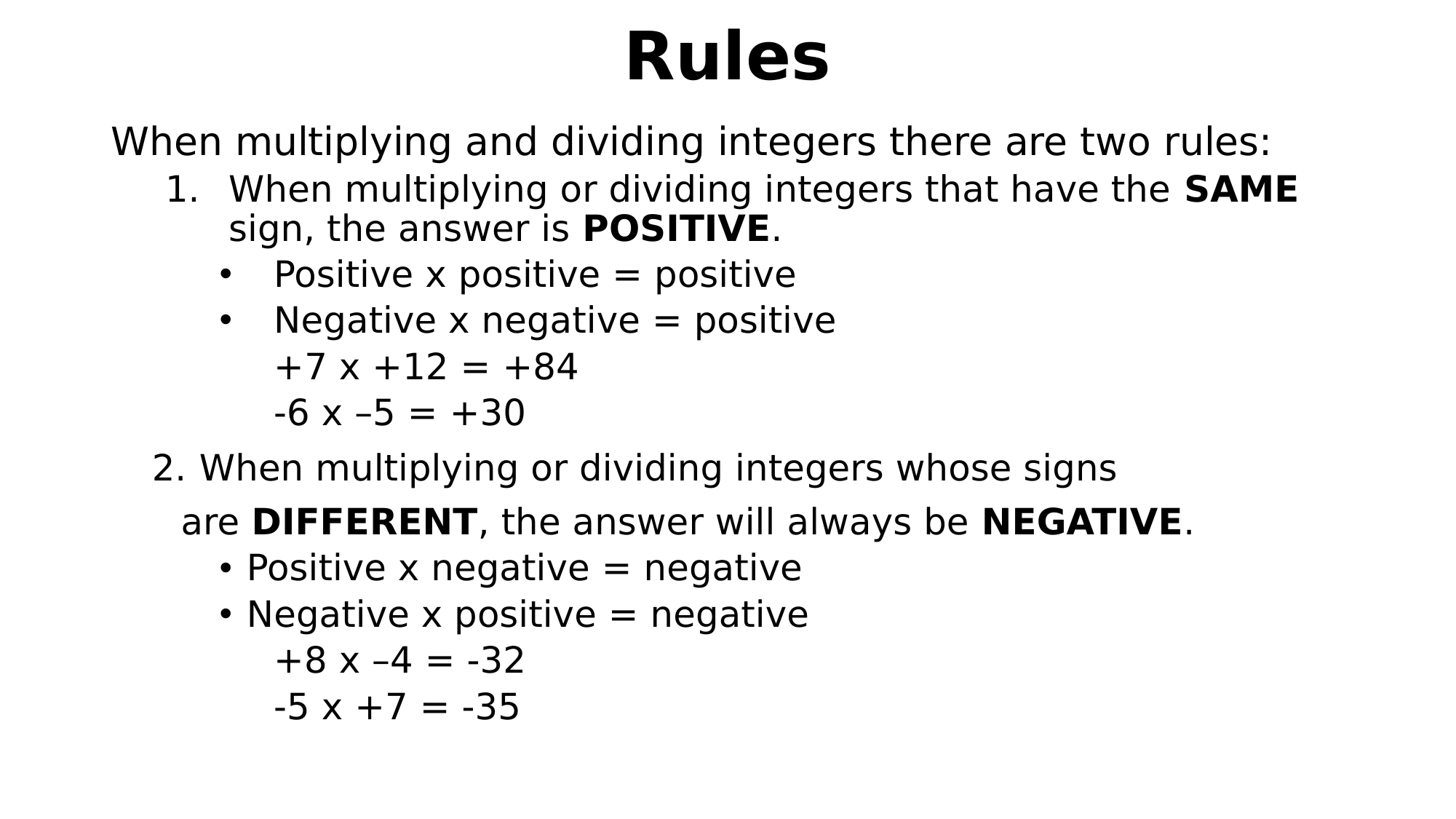

# Rules
When multiplying and dividing integers there are two rules:
When multiplying or dividing integers that have the SAME sign, the answer is POSITIVE.
Positive x positive = positive
Negative x negative = positive
+7 x +12 = +84
-6 x –5 = +30
   2. When multiplying or dividing integers whose signs
      are DIFFERENT, the answer will always be NEGATIVE.
Positive x negative = negative
Negative x positive = negative
+8 x –4 = -32
-5 x +7 = -35